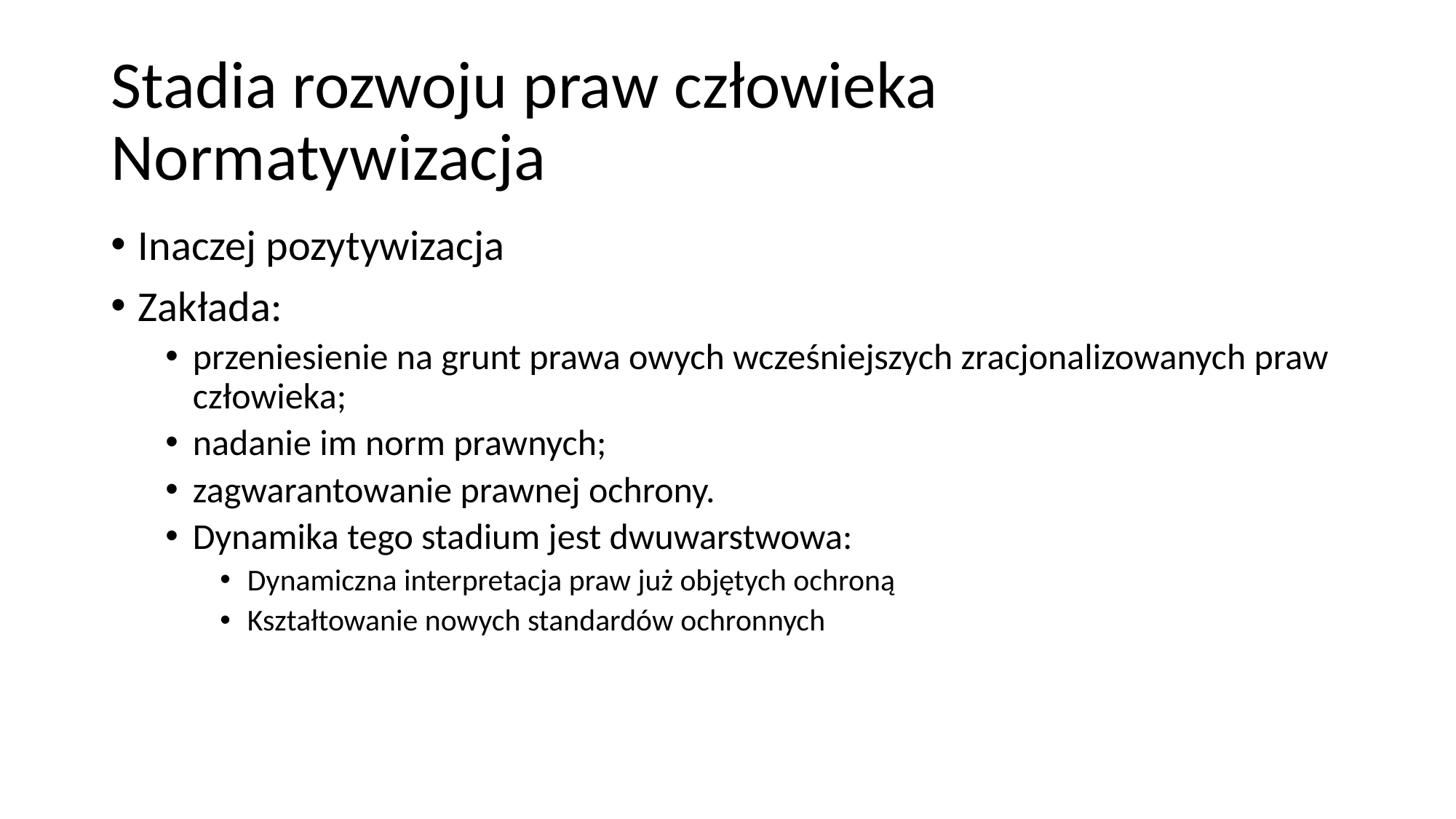

# Stadia rozwoju praw człowieka Normatywizacja
Inaczej pozytywizacja
Zakłada:
przeniesienie na grunt prawa owych wcześniejszych zracjonalizowanych praw człowieka;
nadanie im norm prawnych;
zagwarantowanie prawnej ochrony.
Dynamika tego stadium jest dwuwarstwowa:
Dynamiczna interpretacja praw już objętych ochroną
Kształtowanie nowych standardów ochronnych